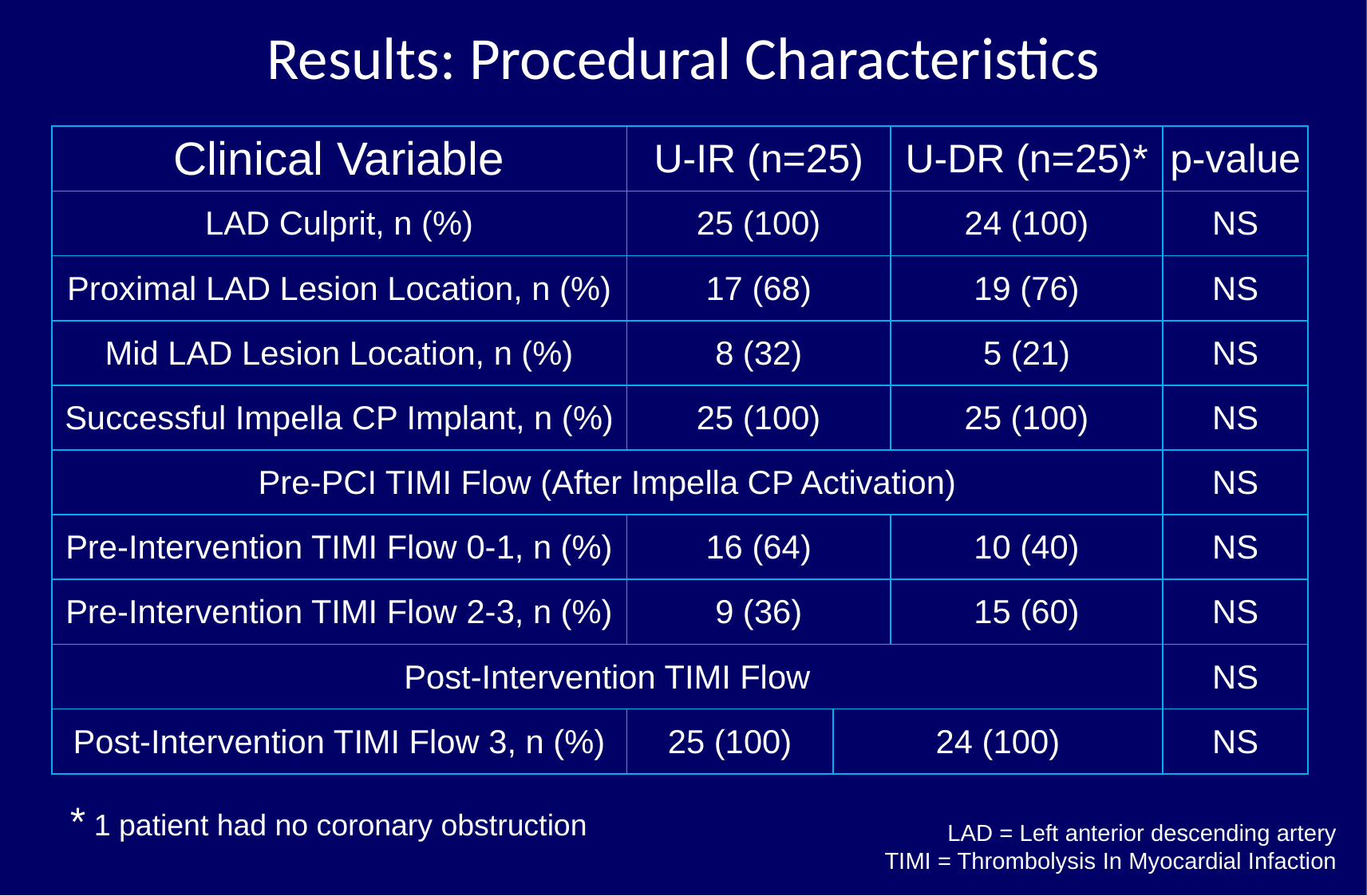

Results: Procedural Characteristics
| Clinical Variable | U-IR (n=25) | U-DR (n=25)\* | U-DR (n=25)\* | p-value |
| --- | --- | --- | --- | --- |
| LAD Culprit, n (%) | 25 (100) | 24 (100) | 24 (100) | NS |
| Proximal LAD Lesion Location, n (%) | 17 (68) | 19 (76) | 19 (76) | NS |
| Mid LAD Lesion Location, n (%) | 8 (32) | 5 (21) | 5 (21) | NS |
| Successful Impella CP Implant, n (%) | 25 (100) | 25 (100) | 25 (100) | NS |
| Pre-PCI TIMI Flow (After Impella CP Activation) |  |  |  | NS |
| Pre-Intervention TIMI Flow 0-1, n (%) | 16 (64) | 10 (40) | 10 (40) | NS |
| Pre-Intervention TIMI Flow 2-3, n (%) | 9 (36) | 15 (60) | 15 (60) | NS |
| Post-Intervention TIMI Flow |  |  |  | NS |
| Post-Intervention TIMI Flow 3, n (%) | 25 (100) | 24 (100) |  | NS |
* 1 patient had no coronary obstruction
LAD = Left anterior descending artery
TIMI = Thrombolysis In Myocardial Infaction